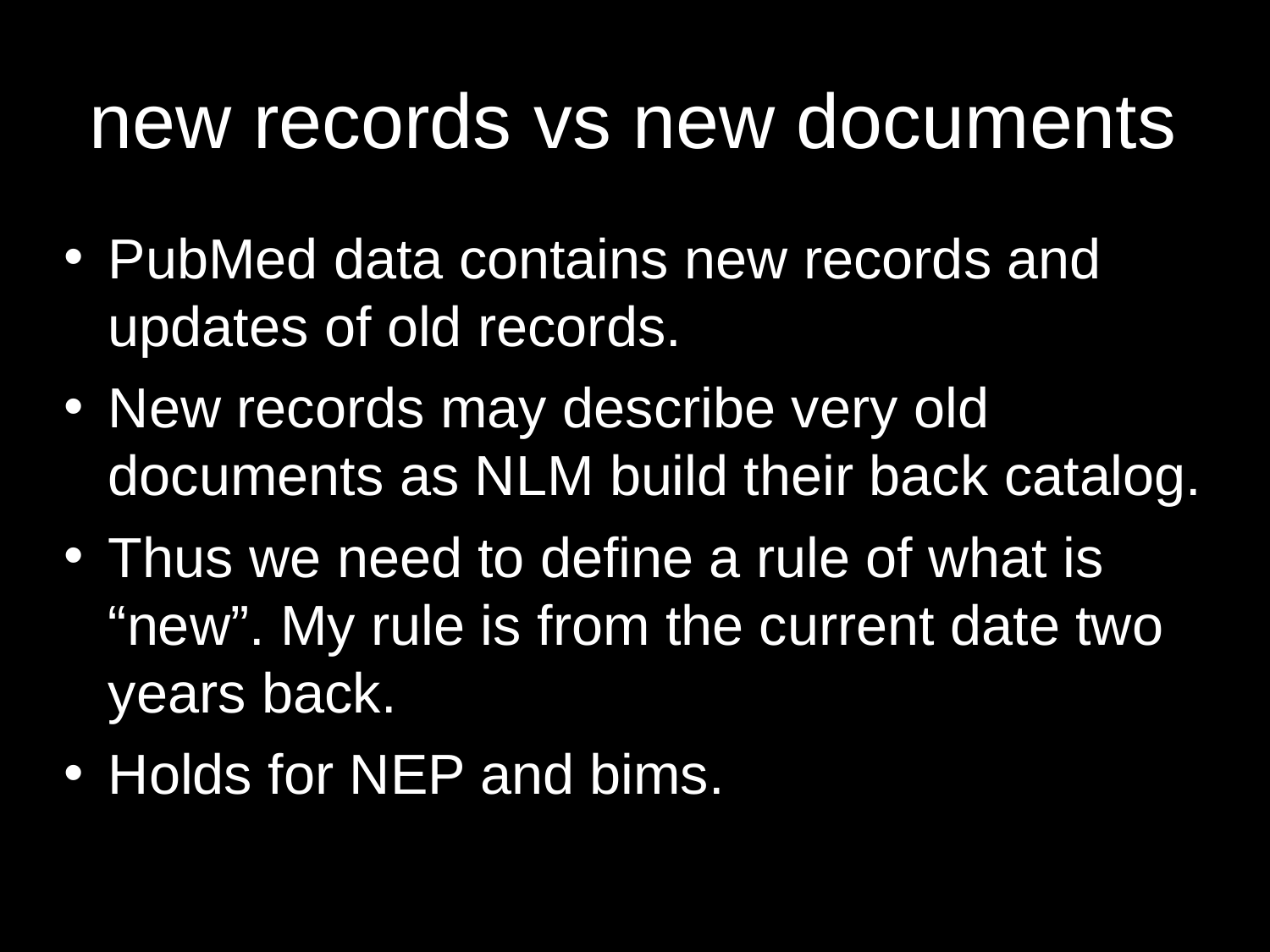

# new records vs new documents
PubMed data contains new records and updates of old records.
New records may describe very old documents as NLM build their back catalog.
Thus we need to define a rule of what is “new”. My rule is from the current date two years back.
Holds for NEP and bims.